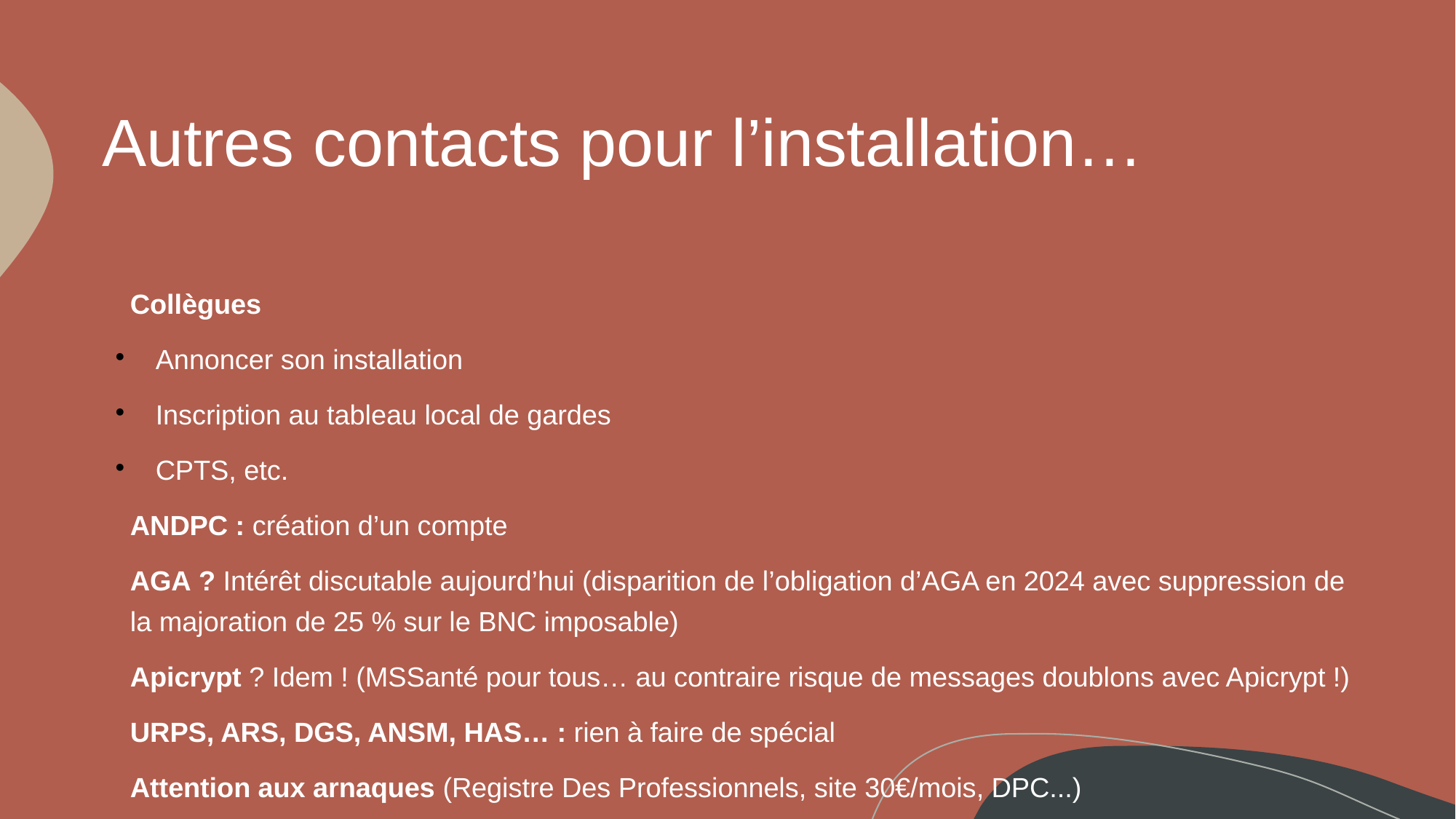

# Autres contacts pour l’installation…
Collègues
Annoncer son installation
Inscription au tableau local de gardes
CPTS, etc.
ANDPC : création d’un compte
AGA ? Intérêt discutable aujourd’hui (disparition de l’obligation d’AGA en 2024 avec suppression de la majoration de 25 % sur le BNC imposable)
Apicrypt ? Idem ! (MSSanté pour tous… au contraire risque de messages doublons avec Apicrypt !)
URPS, ARS, DGS, ANSM, HAS… : rien à faire de spécial
Attention aux arnaques (Registre Des Professionnels, site 30€/mois, DPC...)